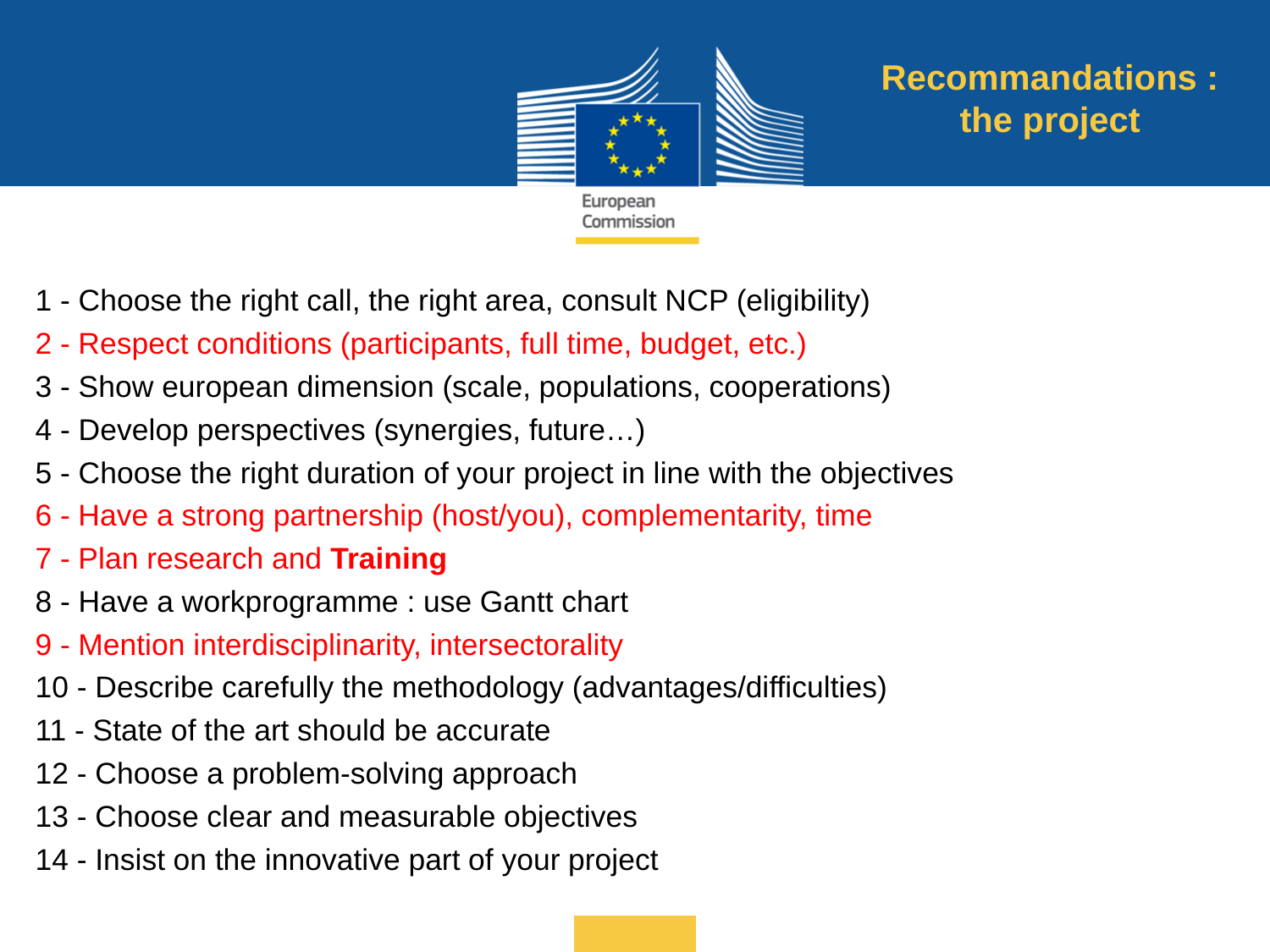

Recommandations : the project
1 - Choose the right call, the right area, consult NCP (eligibility)
2 - Respect conditions (participants, full time, budget, etc.)
3 - Show european dimension (scale, populations, cooperations)
4 - Develop perspectives (synergies, future…)
5 - Choose the right duration of your project in line with the objectives
6 - Have a strong partnership (host/you), complementarity, time
7 - Plan research and Training
8 - Have a workprogramme : use Gantt chart
9 - Mention interdisciplinarity, intersectorality
10 - Describe carefully the methodology (advantages/difficulties)
11 - State of the art should be accurate
12 - Choose a problem-solving approach
13 - Choose clear and measurable objectives
14 - Insist on the innovative part of your project